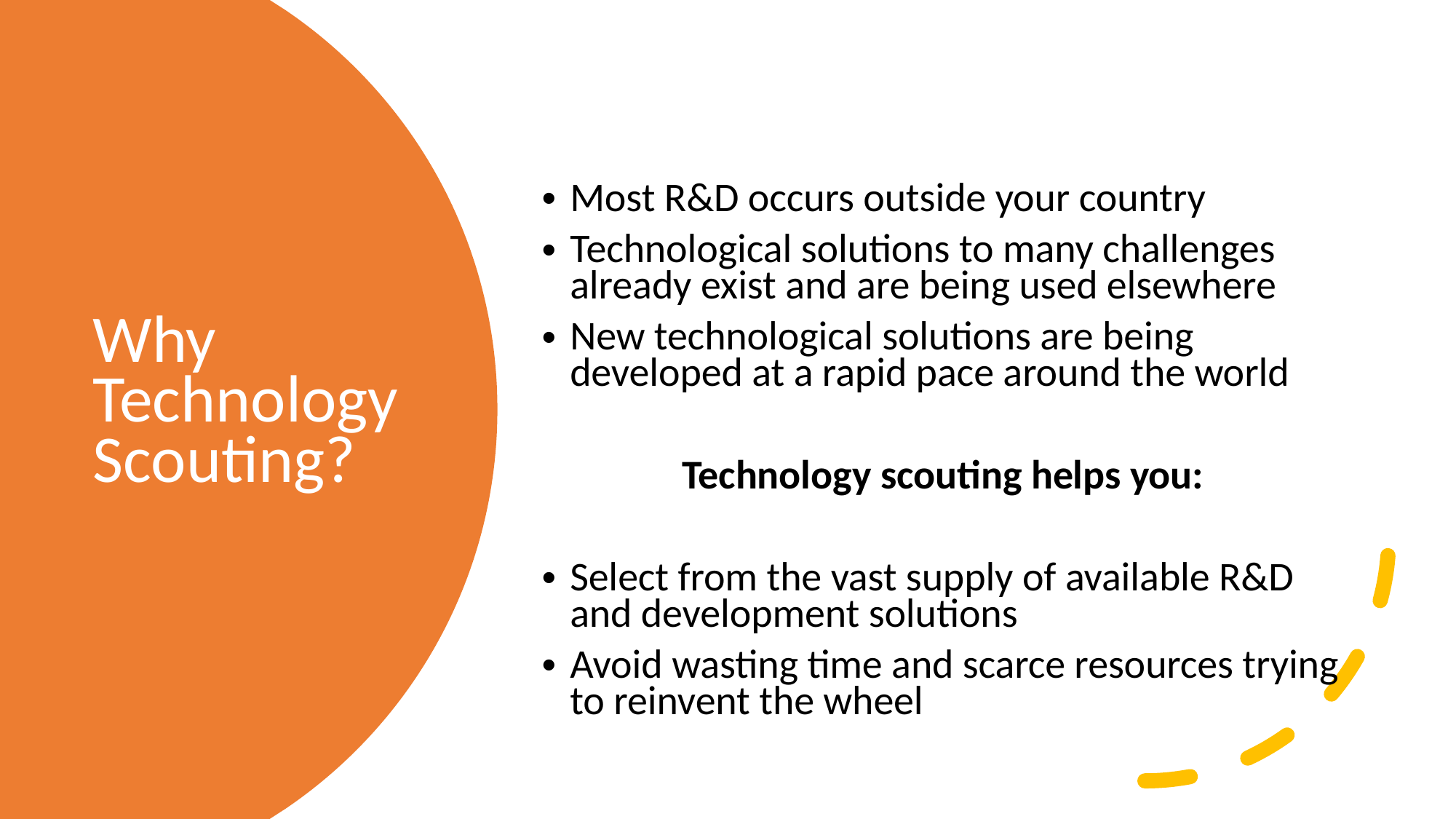

Most R&D occurs outside your country
Technological solutions to many challenges already exist and are being used elsewhere
New technological solutions are being developed at a rapid pace around the world

Technology scouting helps you:

Select from the vast supply of available R&D and development solutions
Avoid wasting time and scarce resources trying to reinvent the wheel

# Why Technology Scouting?